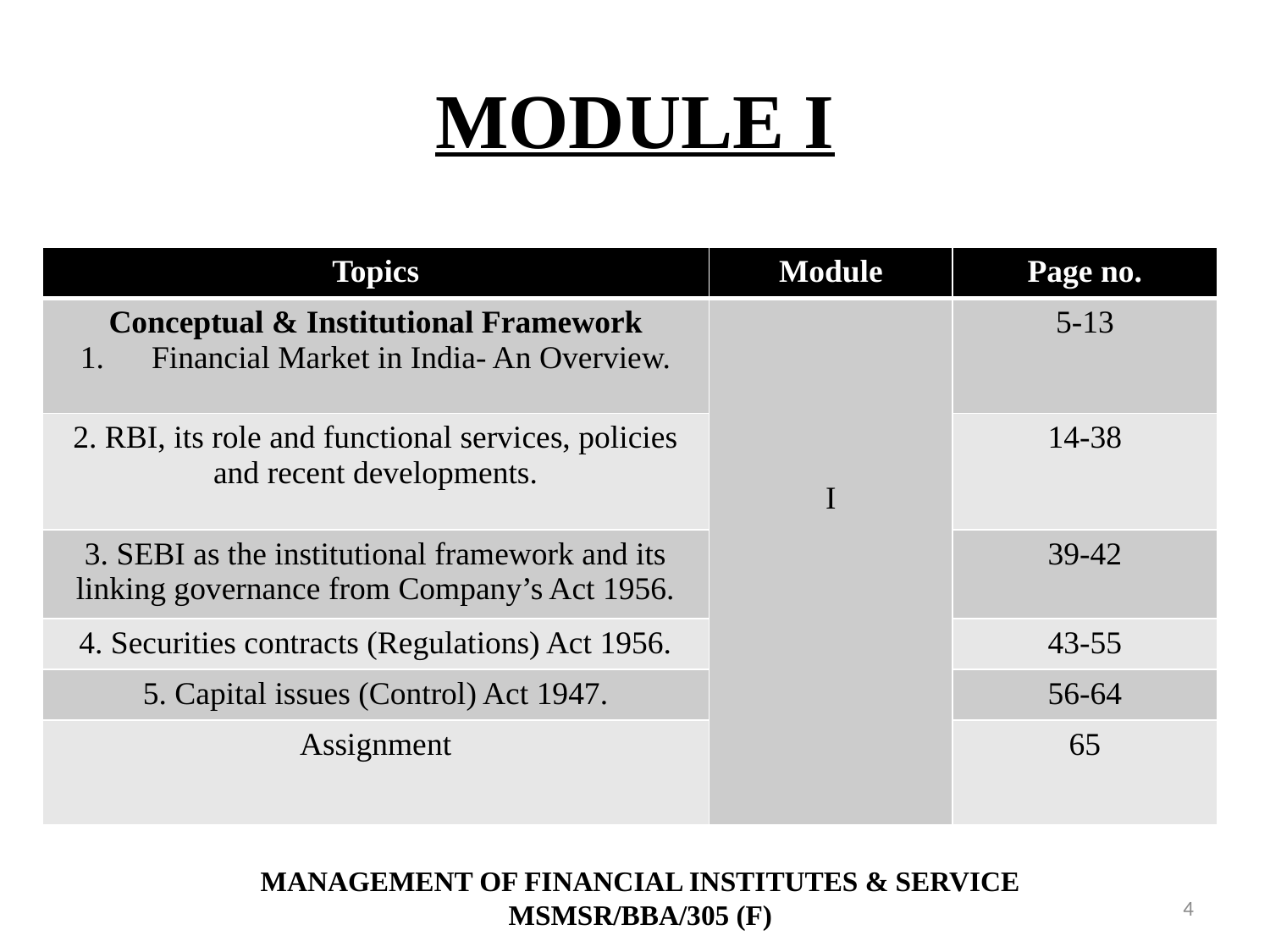

# MODULE I
| Topics | Module | Page no. |
| --- | --- | --- |
| Conceptual & Institutional Framework Financial Market in India- An Overview. | I | 5-13 |
| 2. RBI, its role and functional services, policies and recent developments. |  | 14-38 |
| 3. SEBI as the institutional framework and its linking governance from Company’s Act 1956. |  | 39-42 |
| 4. Securities contracts (Regulations) Act 1956. |  | 43-55 |
| 5. Capital issues (Control) Act 1947. |  | 56-64 |
| Assignment |  | 65 |
MANAGEMENT OF FINANCIAL INSTITUTES & SERVICE
MSMSR/BBA/305 (F)
4